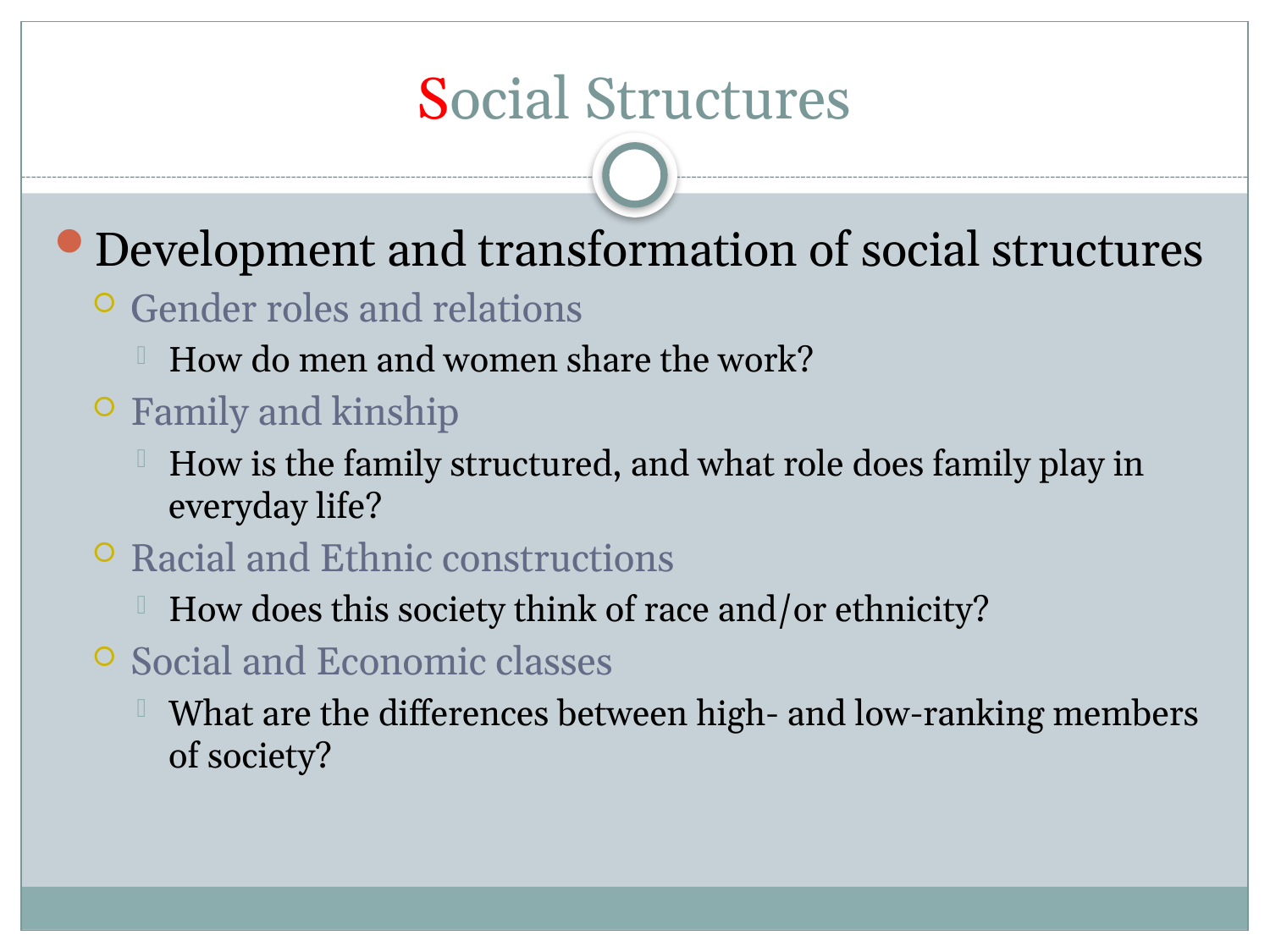

# Social Structures
Development and transformation of social structures
Gender roles and relations
How do men and women share the work?
Family and kinship
How is the family structured, and what role does family play in everyday life?
Racial and Ethnic constructions
How does this society think of race and/or ethnicity?
Social and Economic classes
What are the differences between high- and low-ranking members of society?